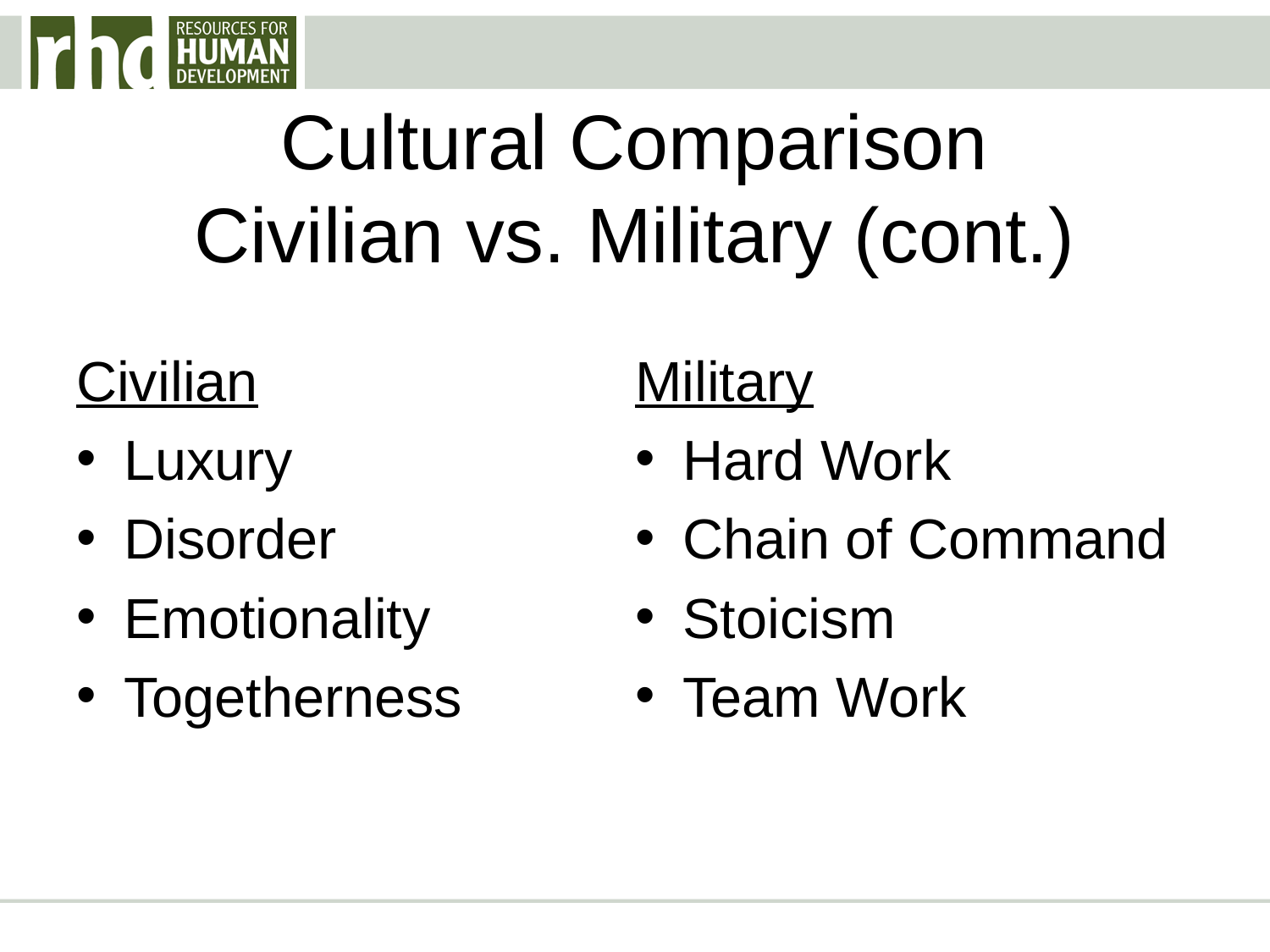

# Cultural Comparison Civilian vs. Military (cont.)
Civilian
Luxury
Disorder
Emotionality
Togetherness

Military
Hard Work
Chain of Command
Stoicism
Team Work